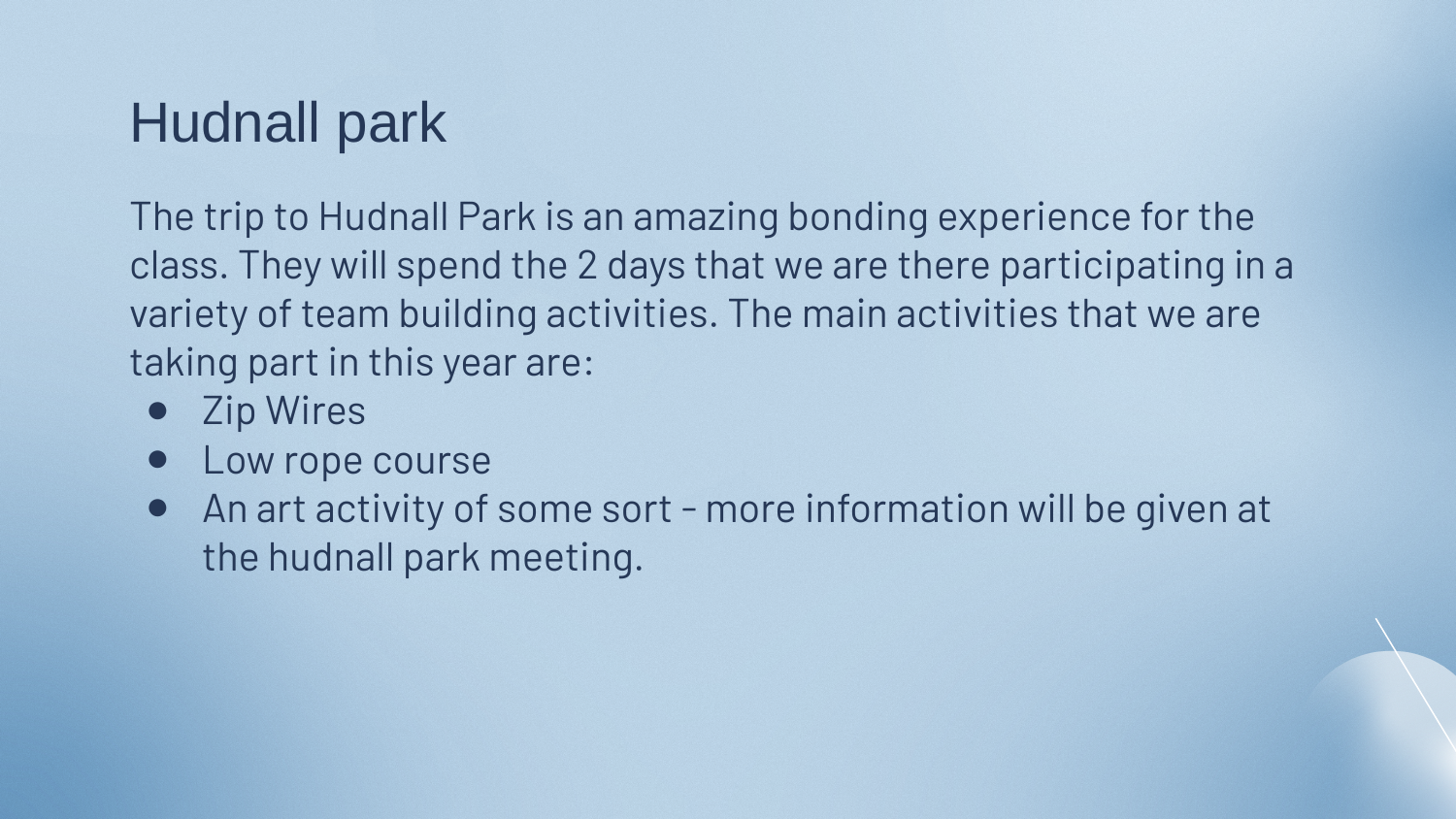

# Hudnall park
The trip to Hudnall Park is an amazing bonding experience for the class. They will spend the 2 days that we are there participating in a variety of team building activities. The main activities that we are taking part in this year are:
Zip Wires
Low rope course
An art activity of some sort - more information will be given at the hudnall park meeting.